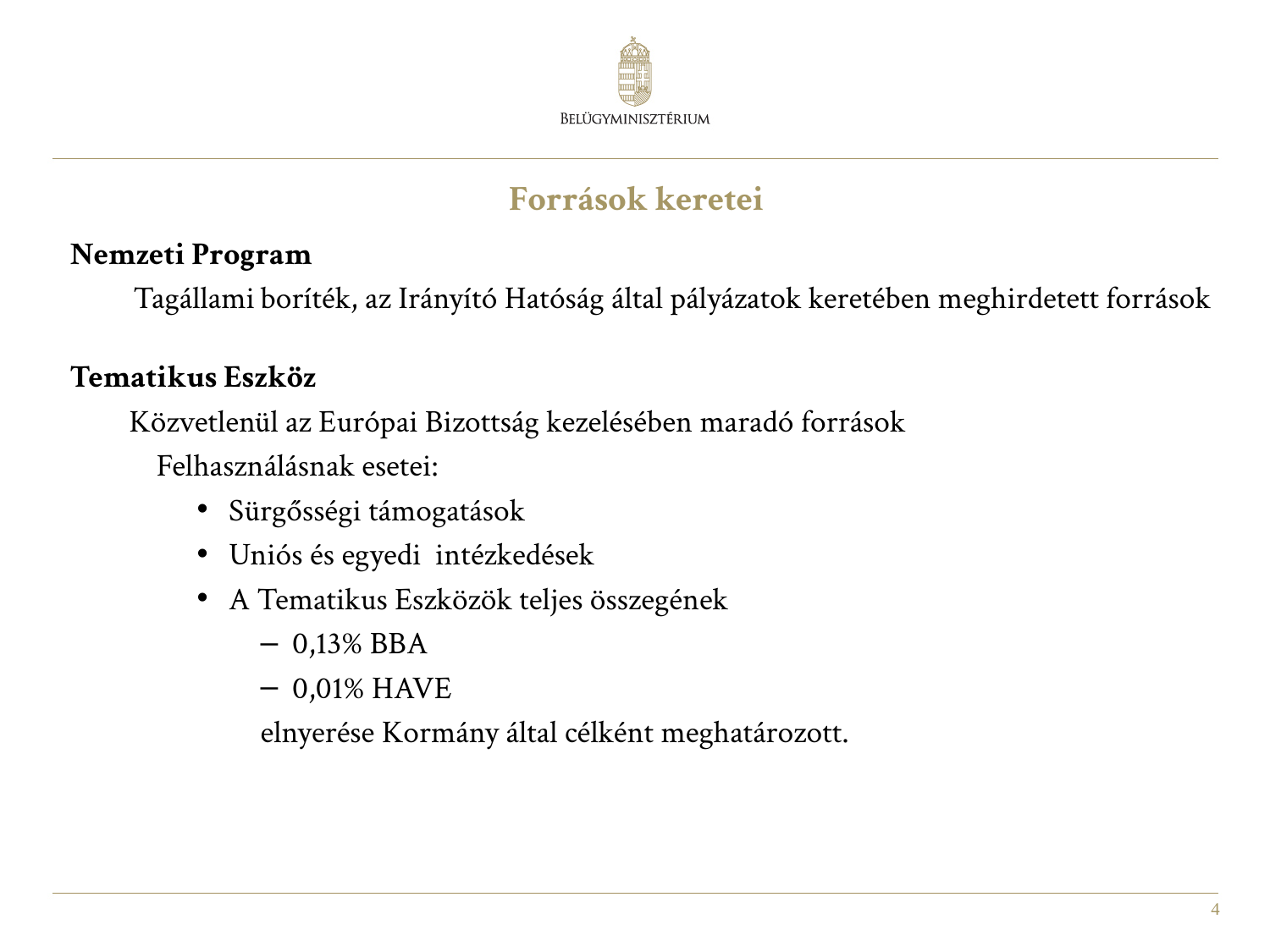

# Források keretei
Nemzeti Program
Tagállami boríték, az Irányító Hatóság által pályázatok keretében meghirdetett források

Tematikus Eszköz
         Közvetlenül az Európai Bizottság kezelésében maradó források
            Felhasználásnak esetei:
Sürgősségi támogatások
Uniós és egyedi  intézkedések
A Tematikus Eszközök teljes összegének
0,13% BBA
0,01% HAVE
elnyerése Kormány által célként meghatározott.